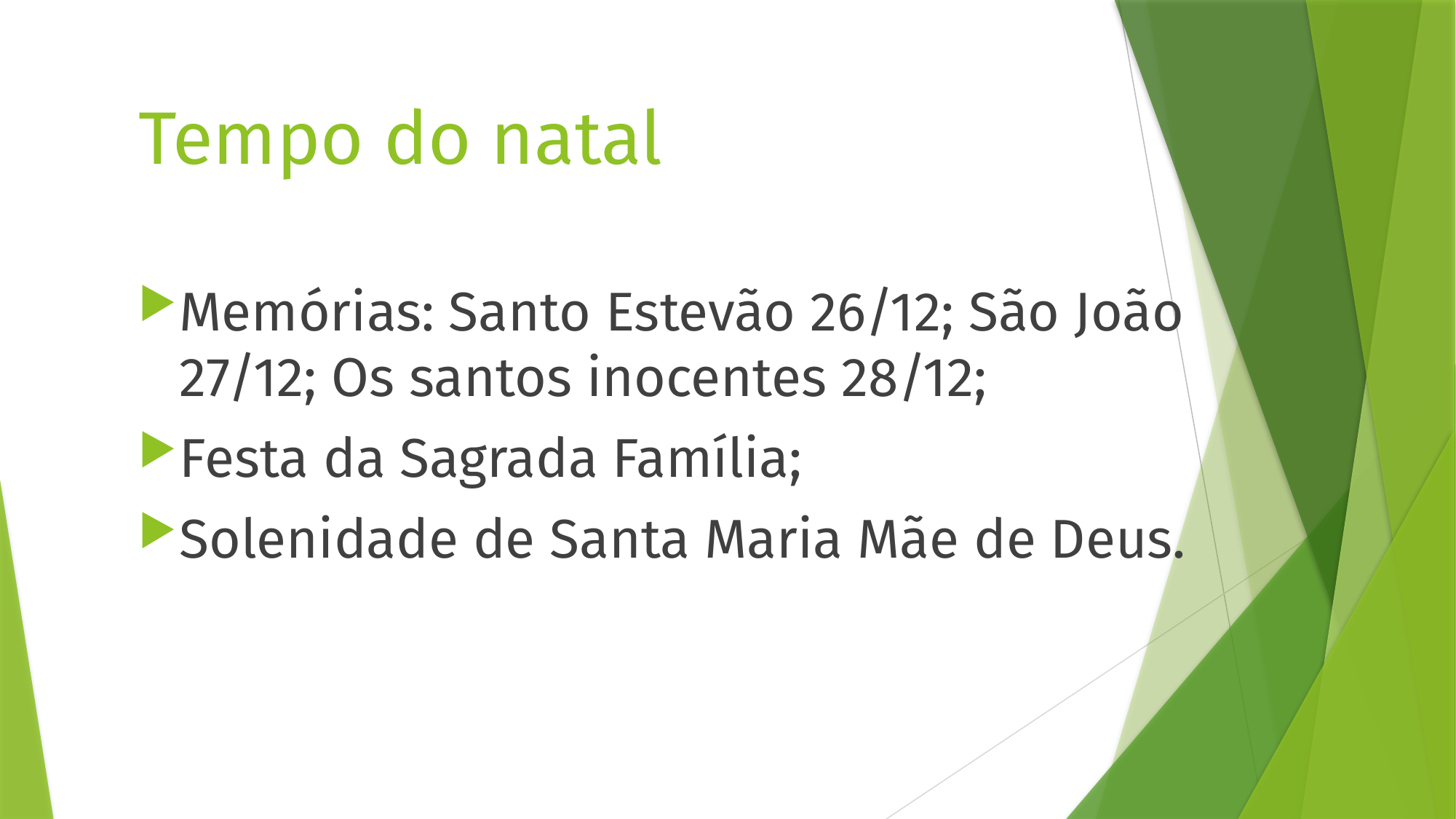

# Tempo do natal
Memórias: Santo Estevão 26/12; São João 27/12; Os santos inocentes 28/12;
Festa da Sagrada Família;
Solenidade de Santa Maria Mãe de Deus.